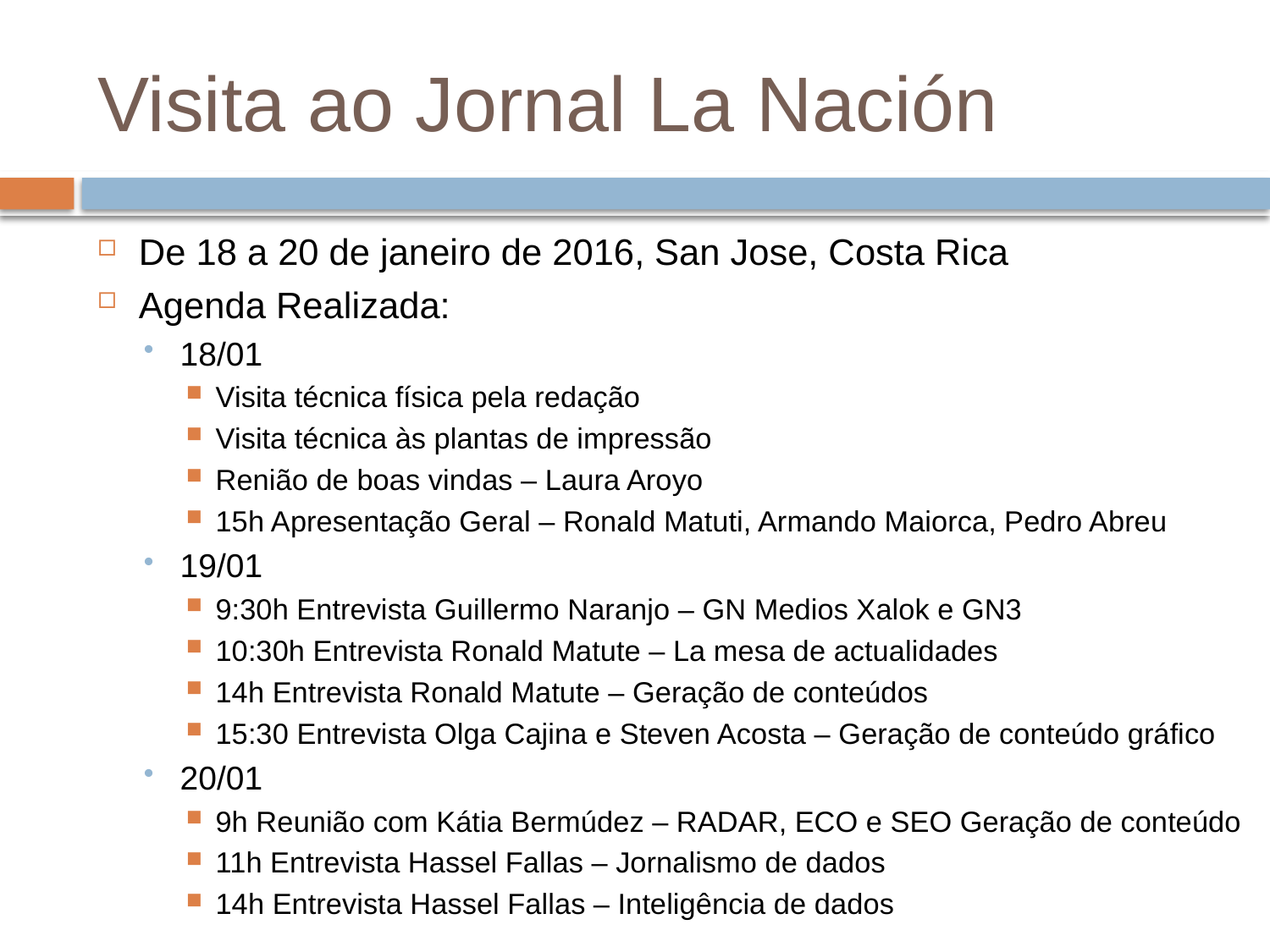

# Visita ao Jornal La Nación
De 18 a 20 de janeiro de 2016, San Jose, Costa Rica
Agenda Realizada:
18/01
Visita técnica física pela redação
Visita técnica às plantas de impressão
Renião de boas vindas – Laura Aroyo
15h Apresentação Geral – Ronald Matuti, Armando Maiorca, Pedro Abreu
19/01
9:30h Entrevista Guillermo Naranjo – GN Medios Xalok e GN3
10:30h Entrevista Ronald Matute – La mesa de actualidades
14h Entrevista Ronald Matute – Geração de conteúdos
15:30 Entrevista Olga Cajina e Steven Acosta – Geração de conteúdo gráfico
20/01
9h Reunião com Kátia Bermúdez – RADAR, ECO e SEO Geração de conteúdo
11h Entrevista Hassel Fallas – Jornalismo de dados
14h Entrevista Hassel Fallas – Inteligência de dados